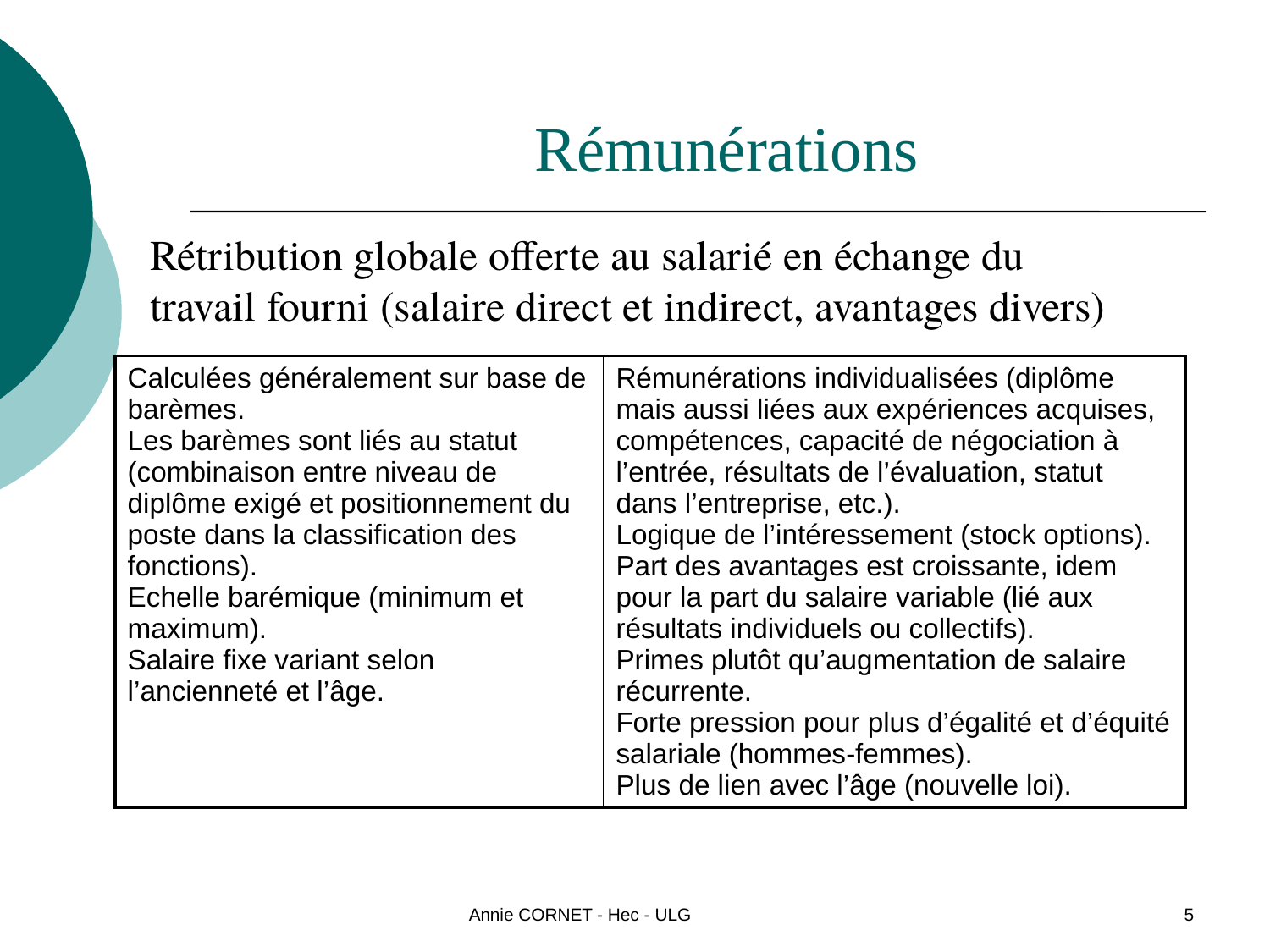

# Rémunérations

Rétribution globale offerte au salarié en échange du travail fourni (salaire direct et indirect, avantages divers)
| Calculées généralement sur base de barèmes. Les barèmes sont liés au statut (combinaison entre niveau de diplôme exigé et positionnement du poste dans la classification des fonctions). Echelle barémique (minimum et maximum). Salaire fixe variant selon l’ancienneté et l’âge. | Rémunérations individualisées (diplôme mais aussi liées aux expériences acquises, compétences, capacité de négociation à l’entrée, résultats de l’évaluation, statut dans l’entreprise, etc.). Logique de l’intéressement (stock options). Part des avantages est croissante, idem pour la part du salaire variable (lié aux résultats individuels ou collectifs). Primes plutôt qu’augmentation de salaire récurrente. Forte pression pour plus d’égalité et d’équité salariale (hommes-femmes). Plus de lien avec l’âge (nouvelle loi). |
| --- | --- |
5
Annie CORNET - Hec - ULG